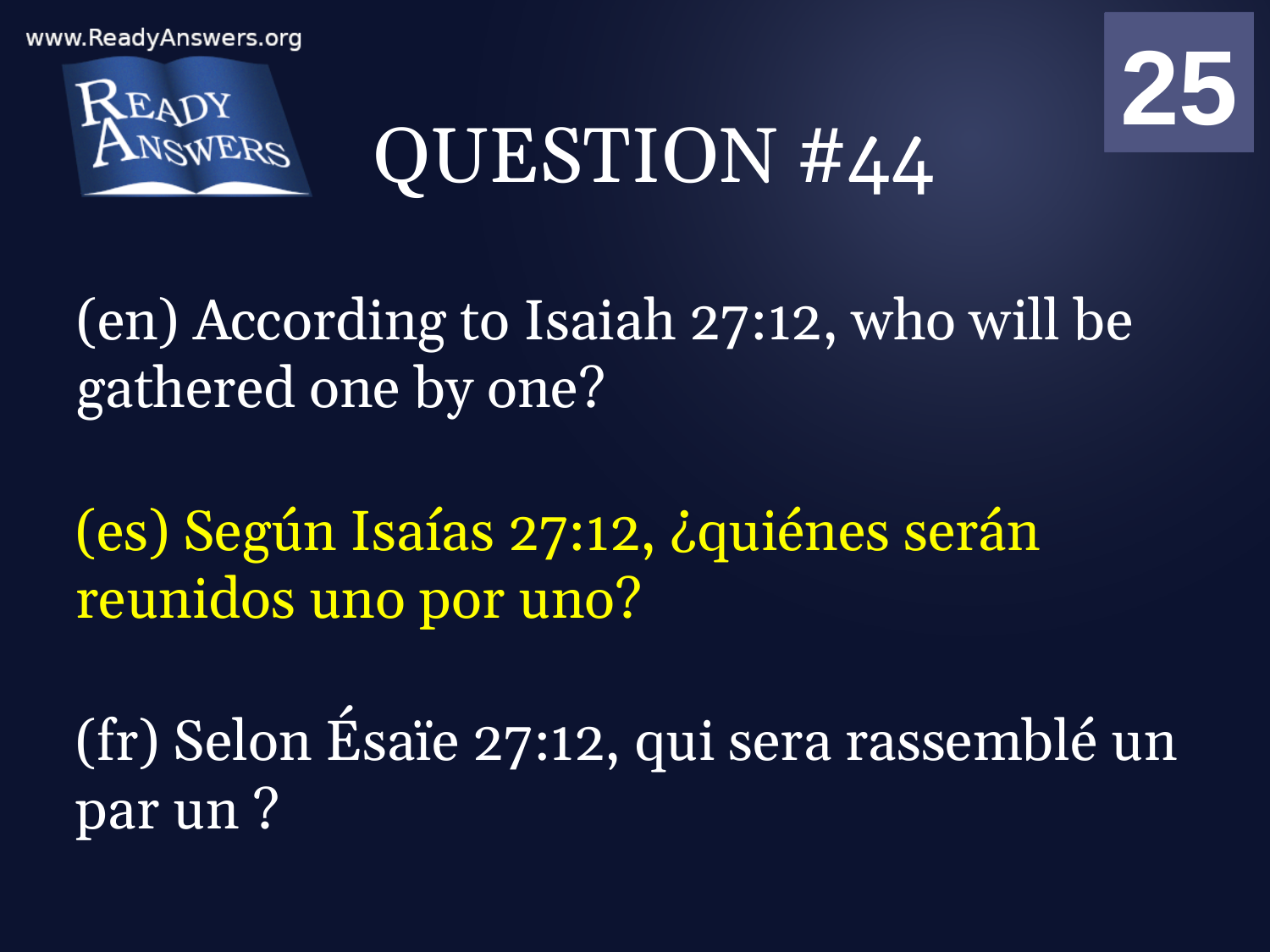

01
02
03
04
05
06
07
08
09
10
11
12
13
14
15
16
17
18
19
20
21
22
23
24
25
00
# QUESTION #44
(en) According to Isaiah 27:12, who will be gathered one by one?
(es) Según Isaías 27:12, ¿quiénes serán reunidos uno por uno?
(fr) Selon Ésaïe 27:12, qui sera rassemblé un par un ?